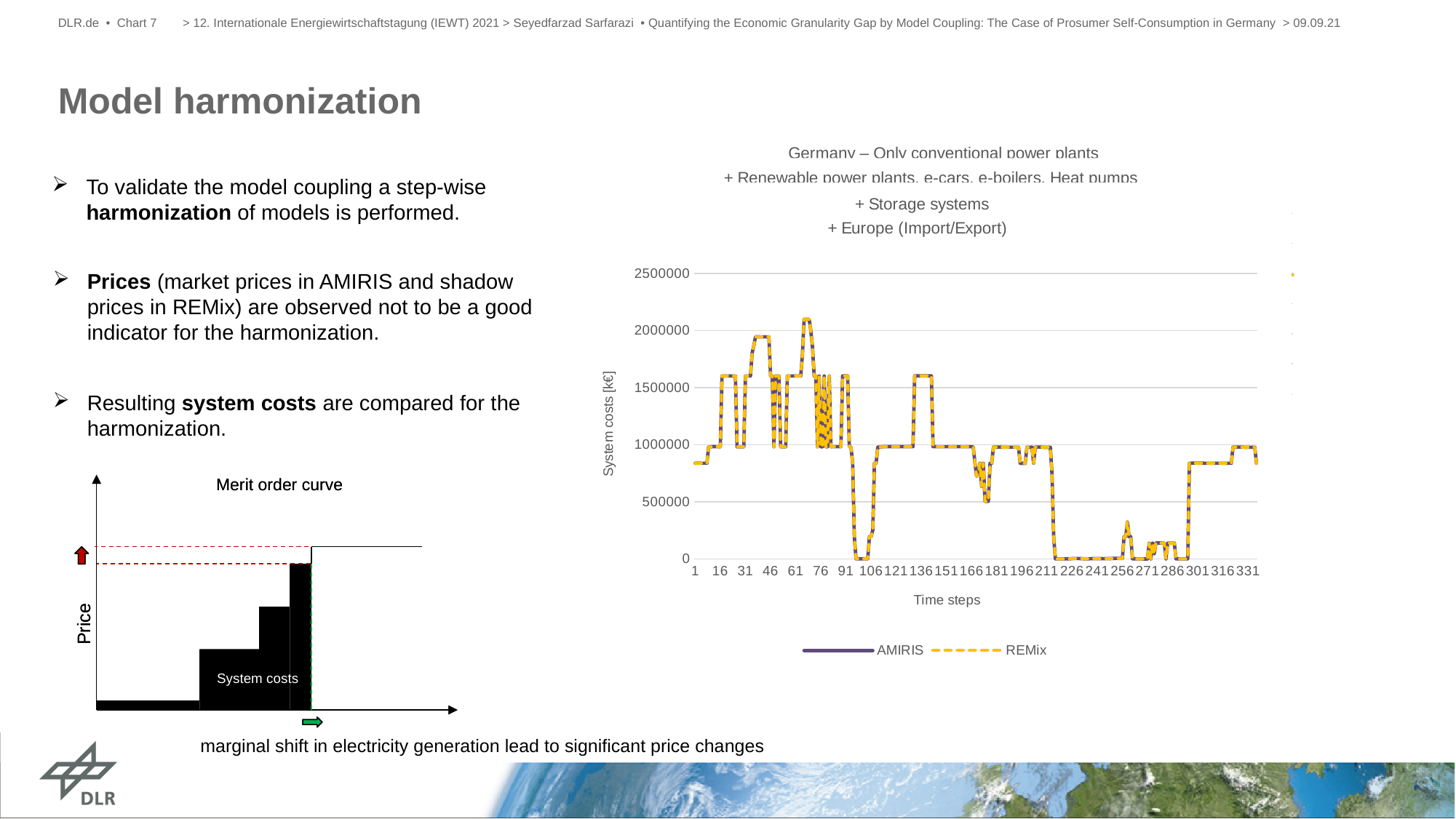

DLR.de  •  Chart 7
> 12. Internationale Energiewirtschaftstagung (IEWT) 2021 > Seyedfarzad Sarfarazi  • Quantifying the Economic Granularity Gap by Model Coupling: The Case of Prosumer Self-Consumption in Germany  > 09.09.21
# Model harmonization

### Chart: Germany – Only conventional power plants

| Category | AMIRIS | REMix |
|---|---|---|

### Chart: + Renewable power plants, e-cars, e-boilers, Heat pumps

| Category | AMIRIS | REMix |
|---|---|---|
To validate the model coupling a step-wise harmonization of models is performed.

### Chart: + Storage systems

| Category | AMIRIS | REMix |
|---|---|---|

### Chart: + Europe (Import/Export)

| Category | AMIRIS | REMix |
|---|---|---|

### Chart

| Category | AMIRIS | REMix |
|---|---|---|
Prices (market prices in AMIRIS and shadow prices in REMix) are observed not to be a good indicator for the harmonization.
Resulting system costs are compared for the harmonization.
Merit order curve
Merit order curve

Price
Price
System costs
System costs

marginal shift in electricity generation lead to significant price changes